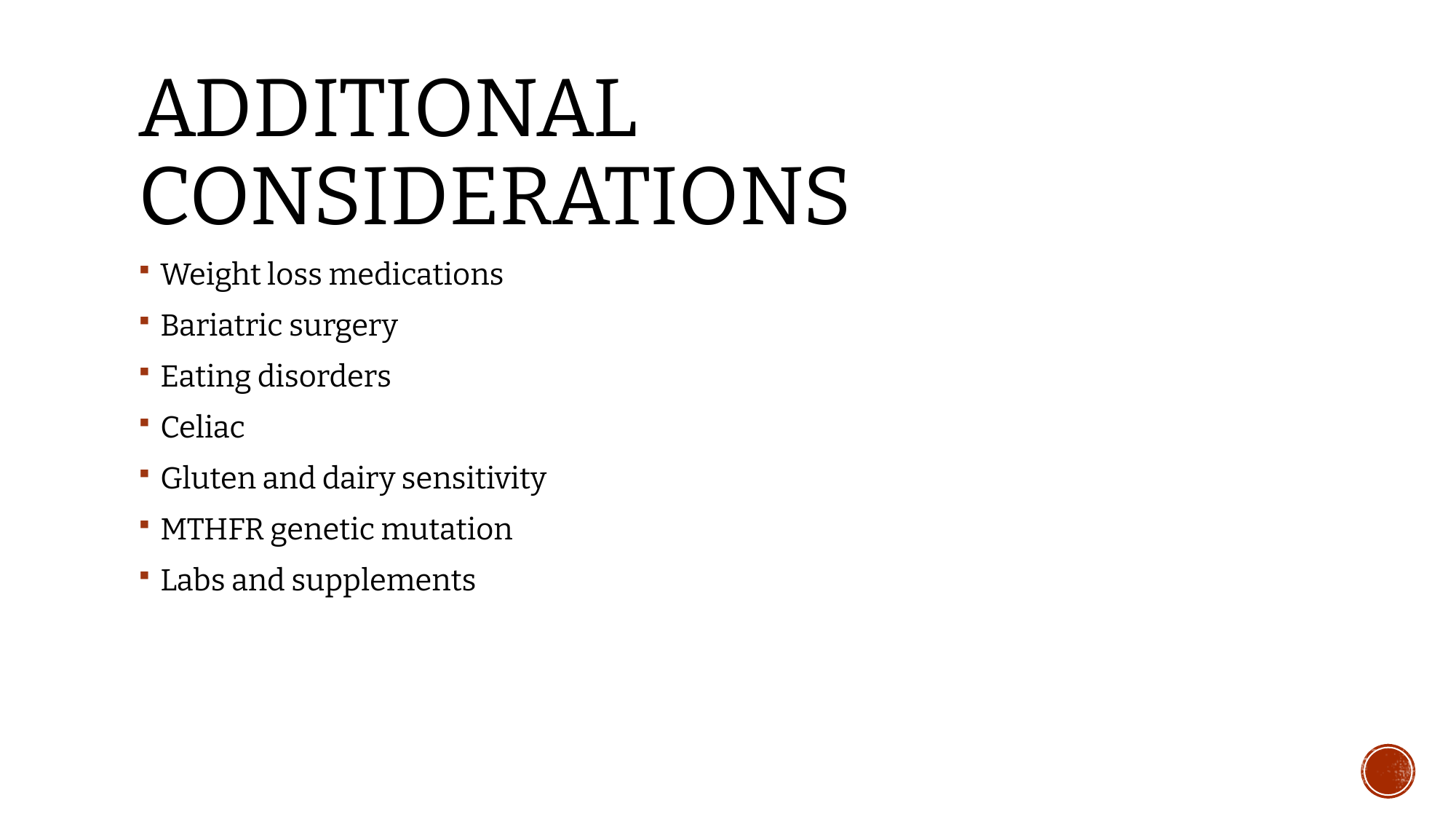

# Additional considerations
Weight loss medications
Bariatric surgery
Eating disorders
Celiac
Gluten and dairy sensitivity
MTHFR genetic mutation
Labs and supplements